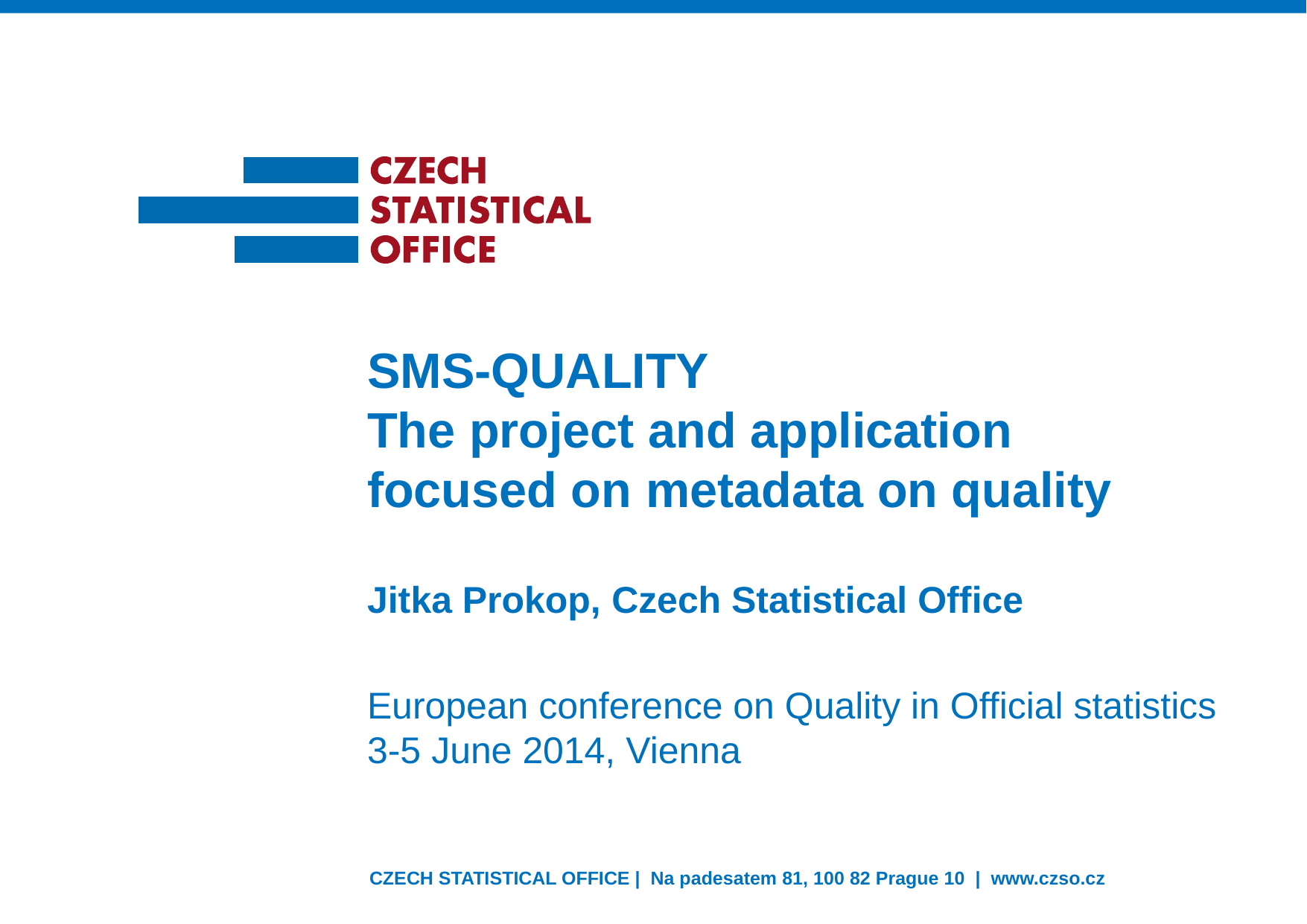

SMS-QUALITY
The project and application
focused on metadata on quality
Jitka Prokop, Czech Statistical Office
European conference on Quality in Official statistics
3-5 June 2014, Vienna